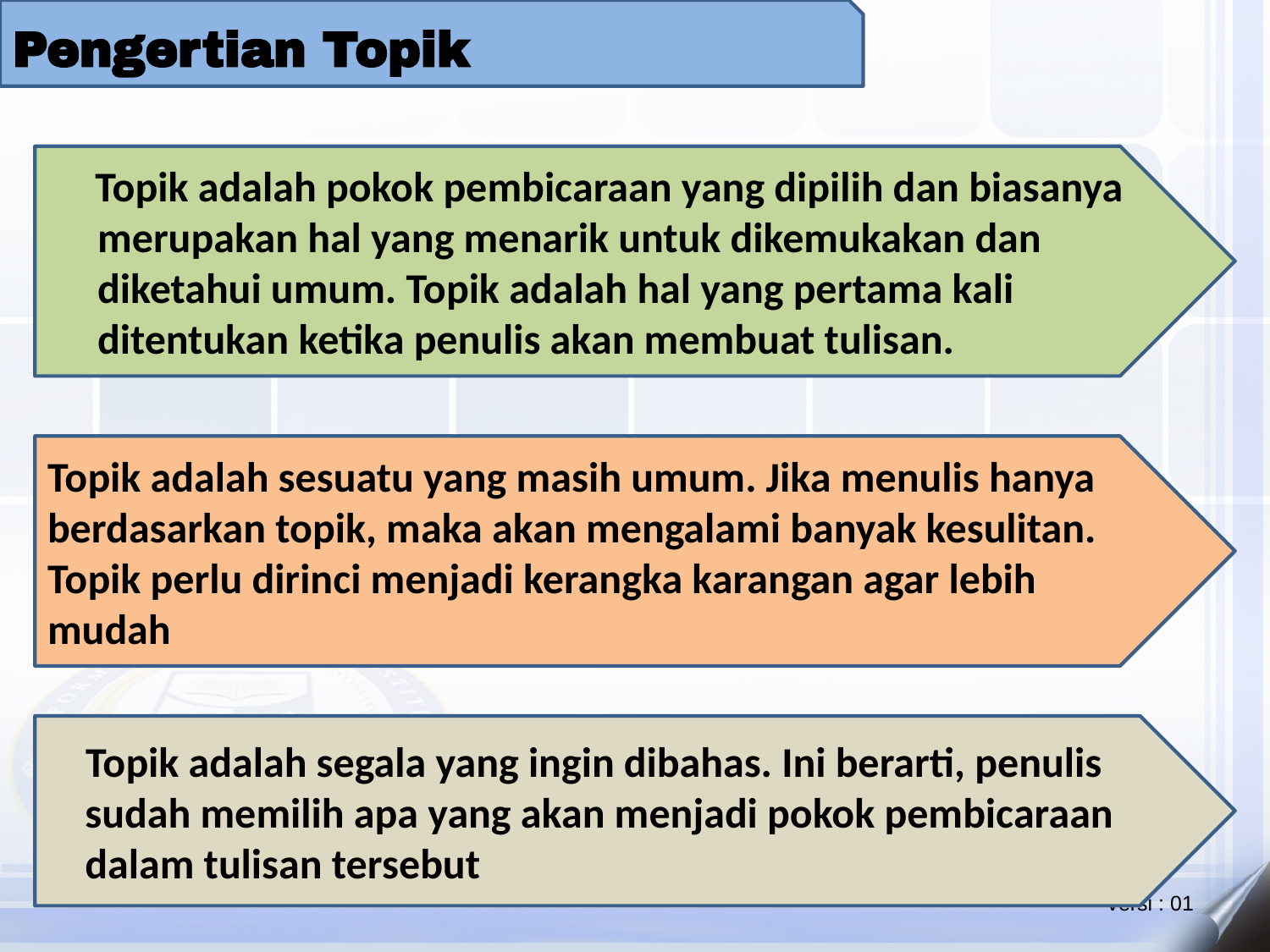

Pengertian Topik
     Topik adalah pokok pembicaraan yang dipilih dan biasanya merupakan hal yang menarik untuk dikemukakan dan diketahui umum. Topik adalah hal yang pertama kali ditentukan ketika penulis akan membuat tulisan.
Topik adalah sesuatu yang masih umum. Jika menulis hanya berdasarkan topik, maka akan mengalami banyak kesulitan. Topik perlu dirinci menjadi kerangka karangan agar lebih mudah
    Topik adalah segala yang ingin dibahas. Ini berarti, penulis sudah memilih apa yang akan menjadi pokok pembicaraan dalam tulisan tersebut